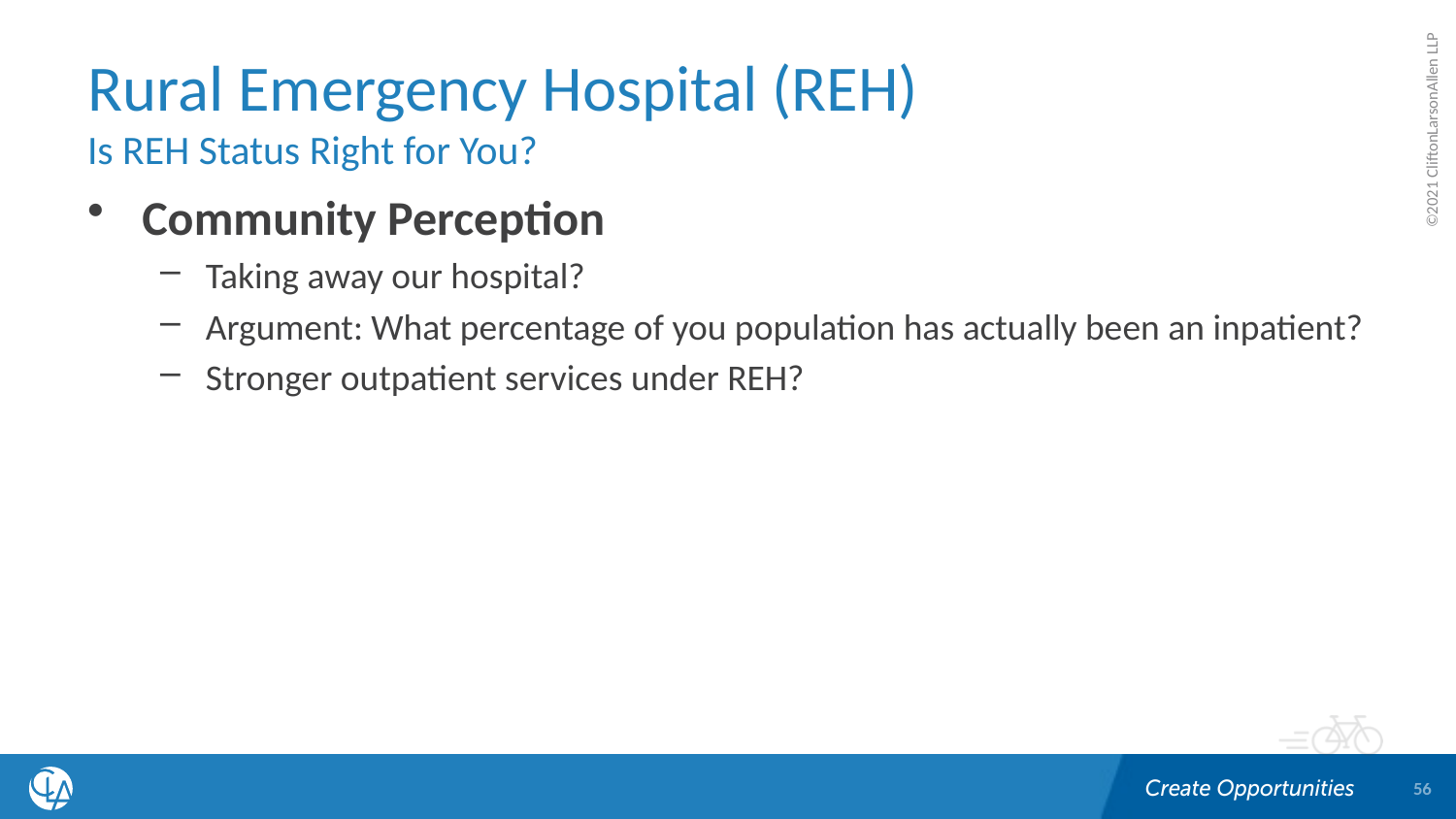

# Rural Emergency Hospital (REH) Is REH Status Right for You?
Community Perception
Taking away our hospital?
Argument: What percentage of you population has actually been an inpatient?
Stronger outpatient services under REH?

56